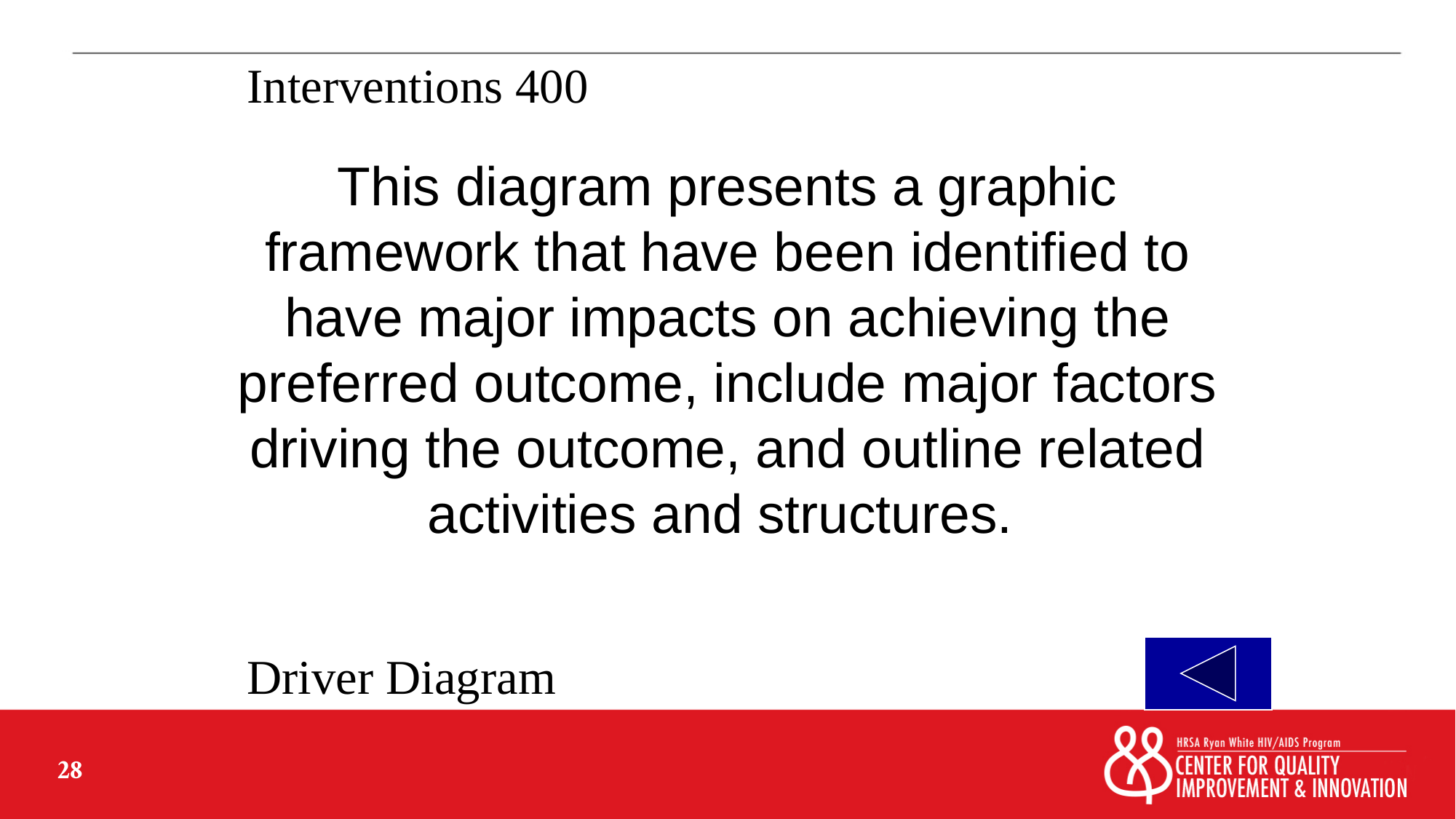

Interventions 400
This diagram presents a graphic framework that have been identified to have major impacts on achieving the preferred outcome, include major factors driving the outcome, and outline related activities and structures.

Driver Diagram